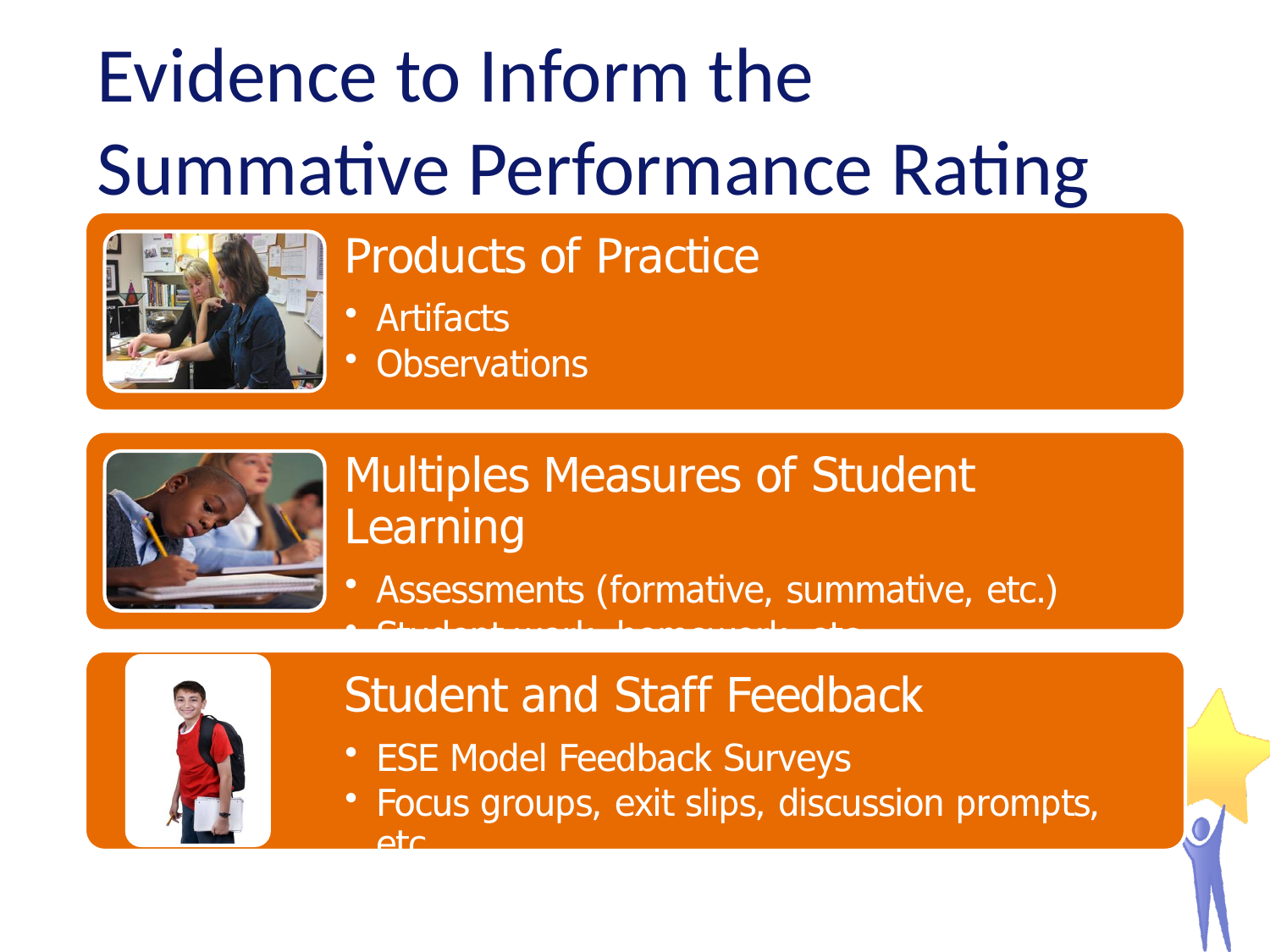

# Evidence to Inform the Summative Performance Rating
Products of Practice
Artifacts
Observations
Multiples Measures of Student Learning
Assessments (formative, summative, etc.)
Student work, homework, etc.
Student and Staff Feedback
ESE Model Feedback Surveys
Focus groups, exit slips, discussion prompts, etc.